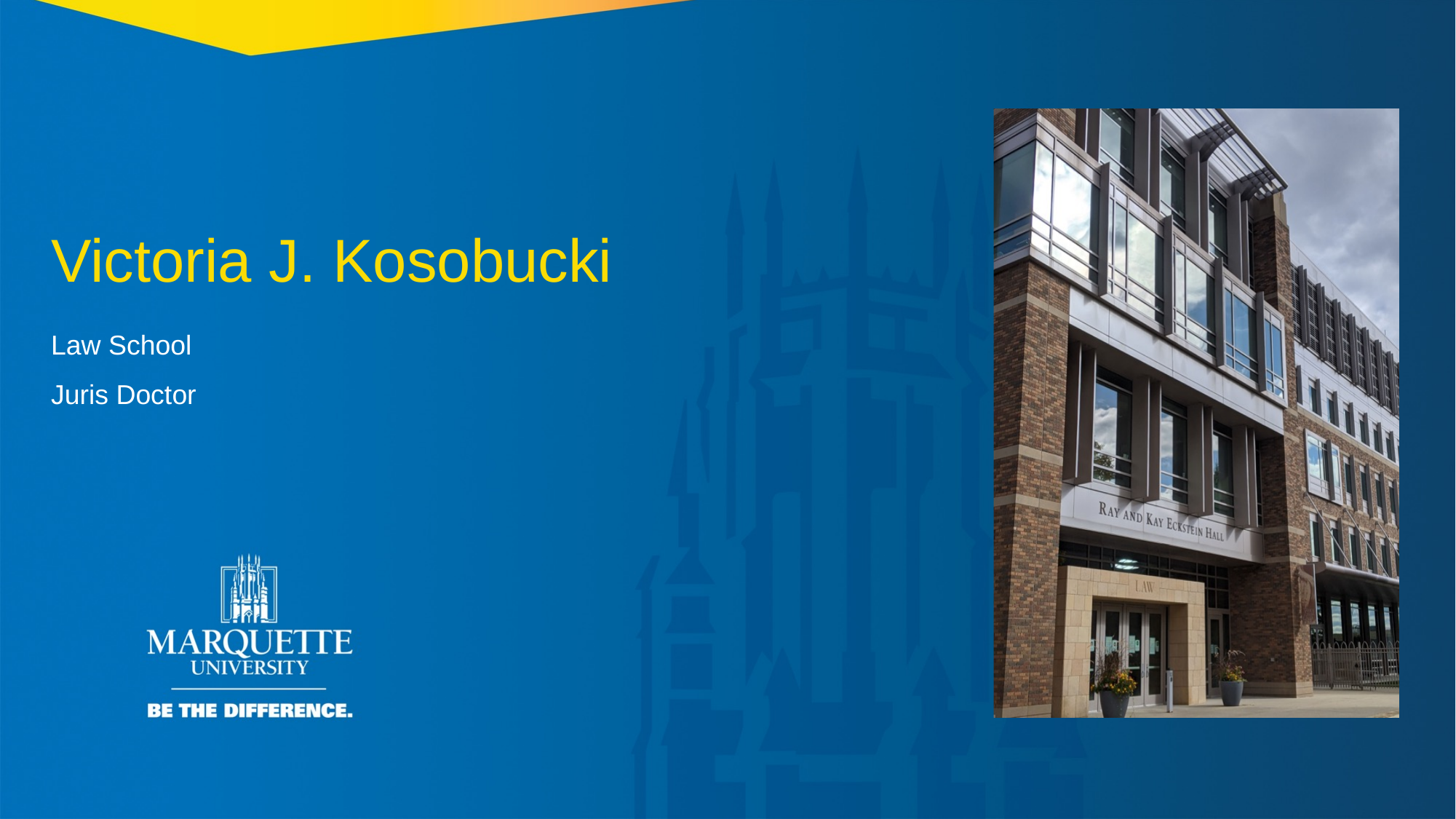

Victoria J. Kosobucki
Law School
Juris Doctor